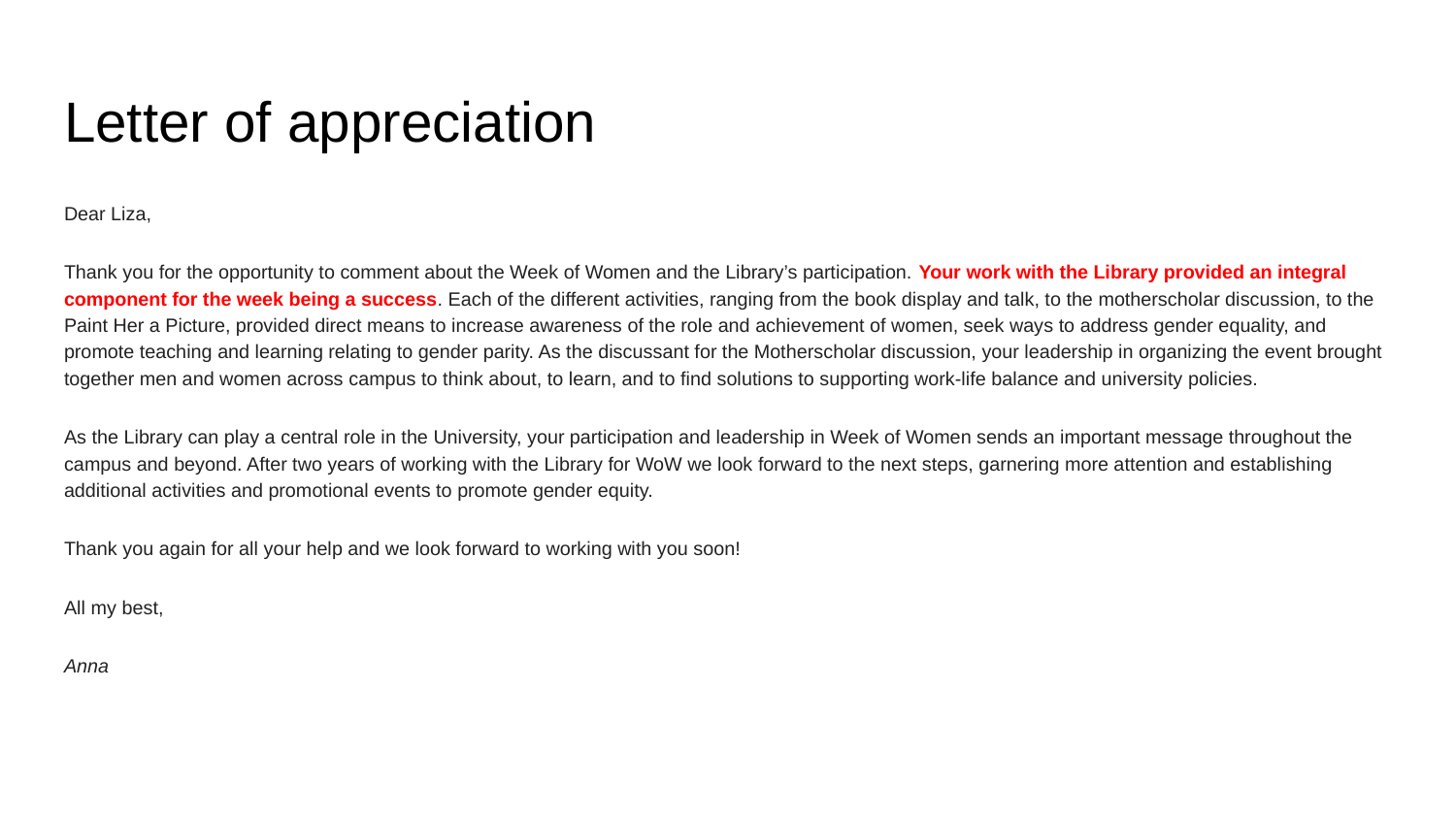

# Letter of appreciation
Dear Liza,
Thank you for the opportunity to comment about the Week of Women and the Library’s participation. Your work with the Library provided an integral component for the week being a success. Each of the different activities, ranging from the book display and talk, to the motherscholar discussion, to the Paint Her a Picture, provided direct means to increase awareness of the role and achievement of women, seek ways to address gender equality, and promote teaching and learning relating to gender parity. As the discussant for the Motherscholar discussion, your leadership in organizing the event brought together men and women across campus to think about, to learn, and to find solutions to supporting work-life balance and university policies.
As the Library can play a central role in the University, your participation and leadership in Week of Women sends an important message throughout the campus and beyond. After two years of working with the Library for WoW we look forward to the next steps, garnering more attention and establishing additional activities and promotional events to promote gender equity.
Thank you again for all your help and we look forward to working with you soon!
All my best,
Anna